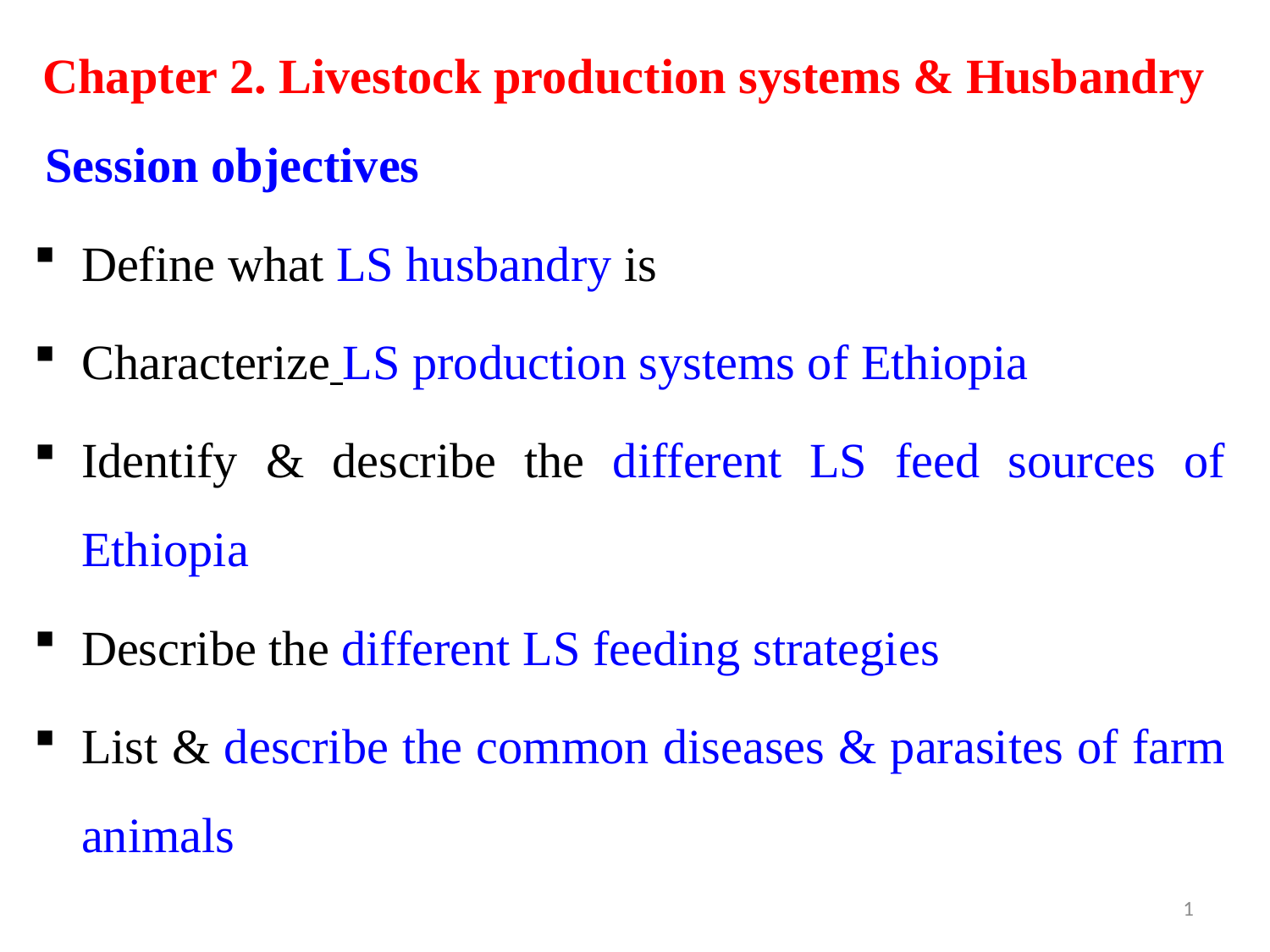

# Chapter 2. Livestock production systems & Husbandry
Session objectives
Define what LS husbandry is
Characterize LS production systems of Ethiopia
Identify & describe the different LS feed sources of Ethiopia
Describe the different LS feeding strategies
List & describe the common diseases & parasites of farm animals
1